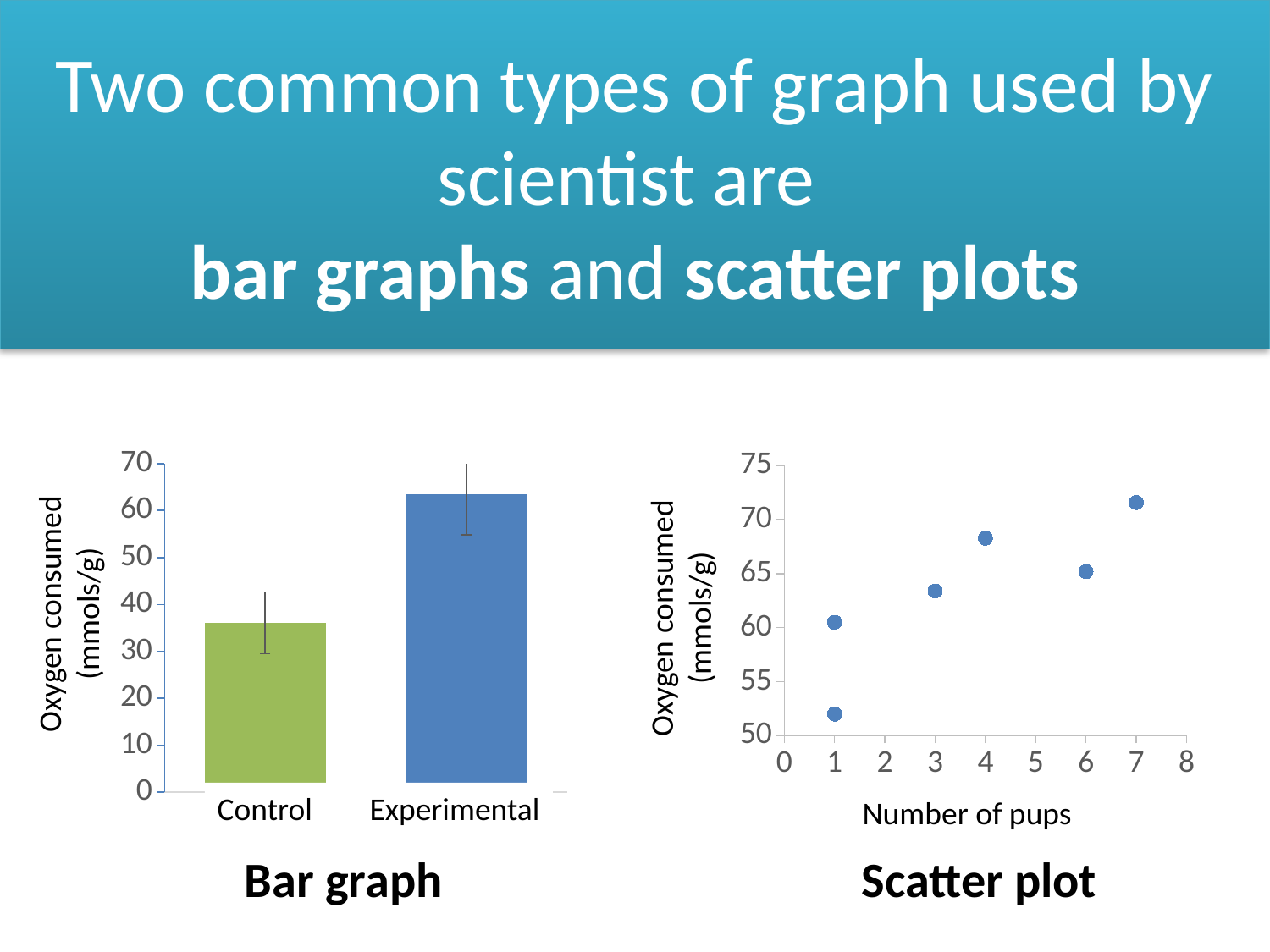

Two common types of graph used by scientist are
bar graphs and scatter plots
#

### Chart

| Category |  |
|---|---|

### Chart

| Category |  |
|---|---|
Oxygen consumed
(mmols/g)
Oxygen consumed
(mmols/g)
Control        Experimental
Number of pups
Bar graph
Scatter plot